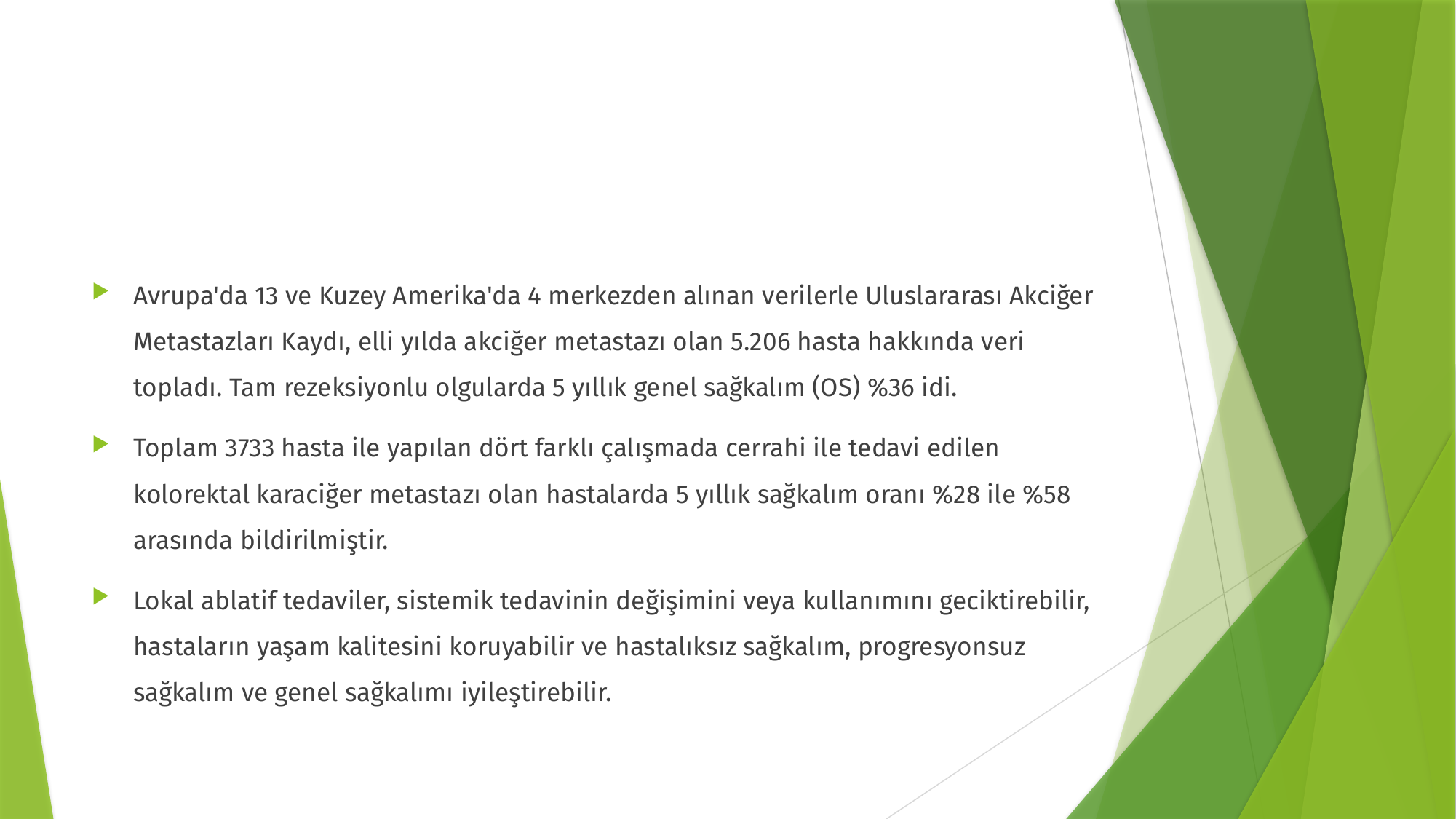

#
Avrupa'da 13 ve Kuzey Amerika'da 4 merkezden alınan verilerle Uluslararası Akciğer Metastazları Kaydı, elli yılda akciğer metastazı olan 5.206 hasta hakkında veri topladı. Tam rezeksiyonlu olgularda 5 yıllık genel sağkalım (OS) %36 idi.
Toplam 3733 hasta ile yapılan dört farklı çalışmada cerrahi ile tedavi edilen kolorektal karaciğer metastazı olan hastalarda 5 yıllık sağkalım oranı %28 ile %58 arasında bildirilmiştir.
Lokal ablatif tedaviler, sistemik tedavinin değişimini veya kullanımını geciktirebilir, hastaların yaşam kalitesini koruyabilir ve hastalıksız sağkalım, progresyonsuz sağkalım ve genel sağkalımı iyileştirebilir.